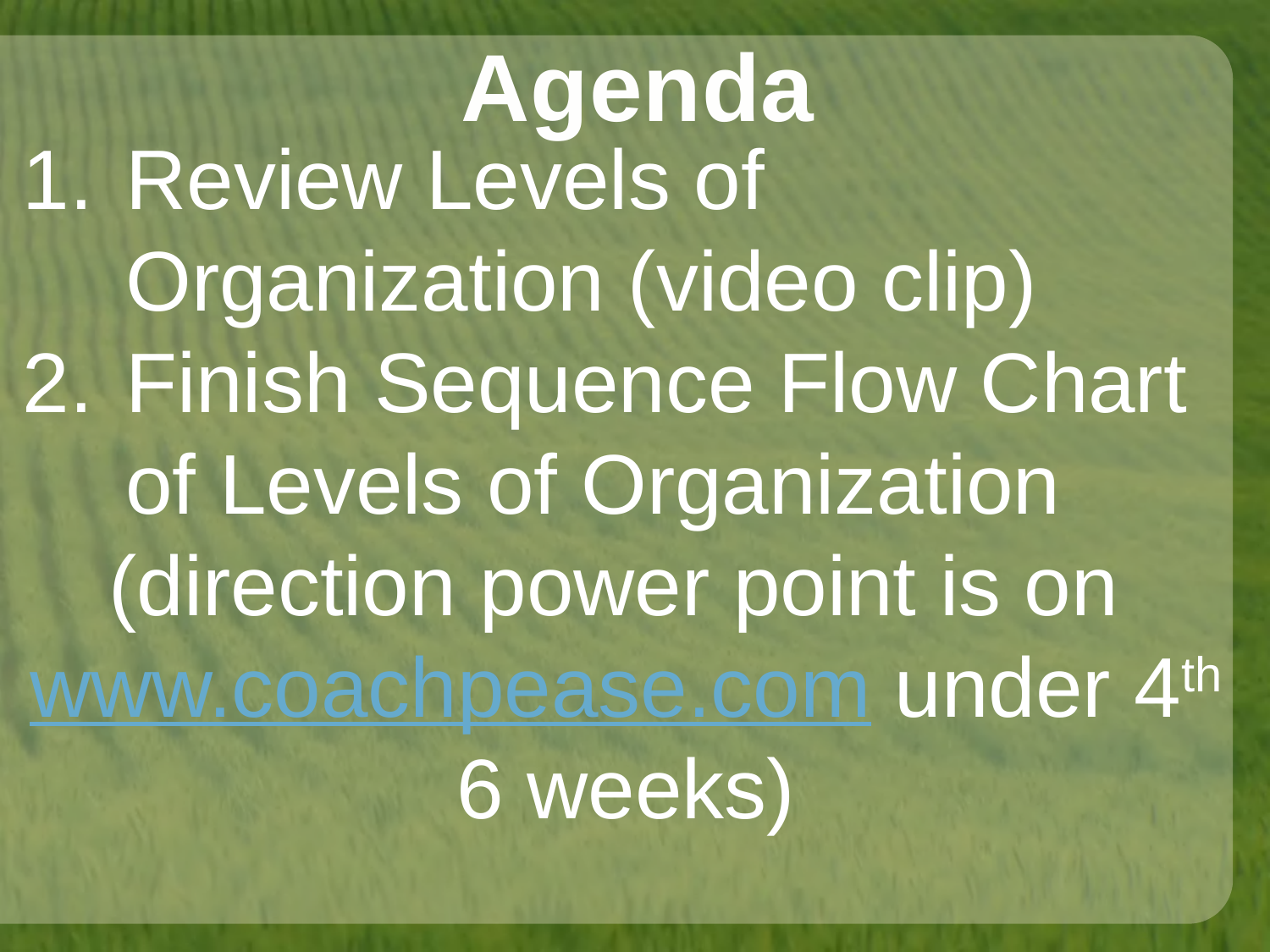

Agenda
Review Levels of Organization (video clip)
Finish Sequence Flow Chart of Levels of Organization
(direction power point is on www.coachpease.com under 4th 6 weeks)